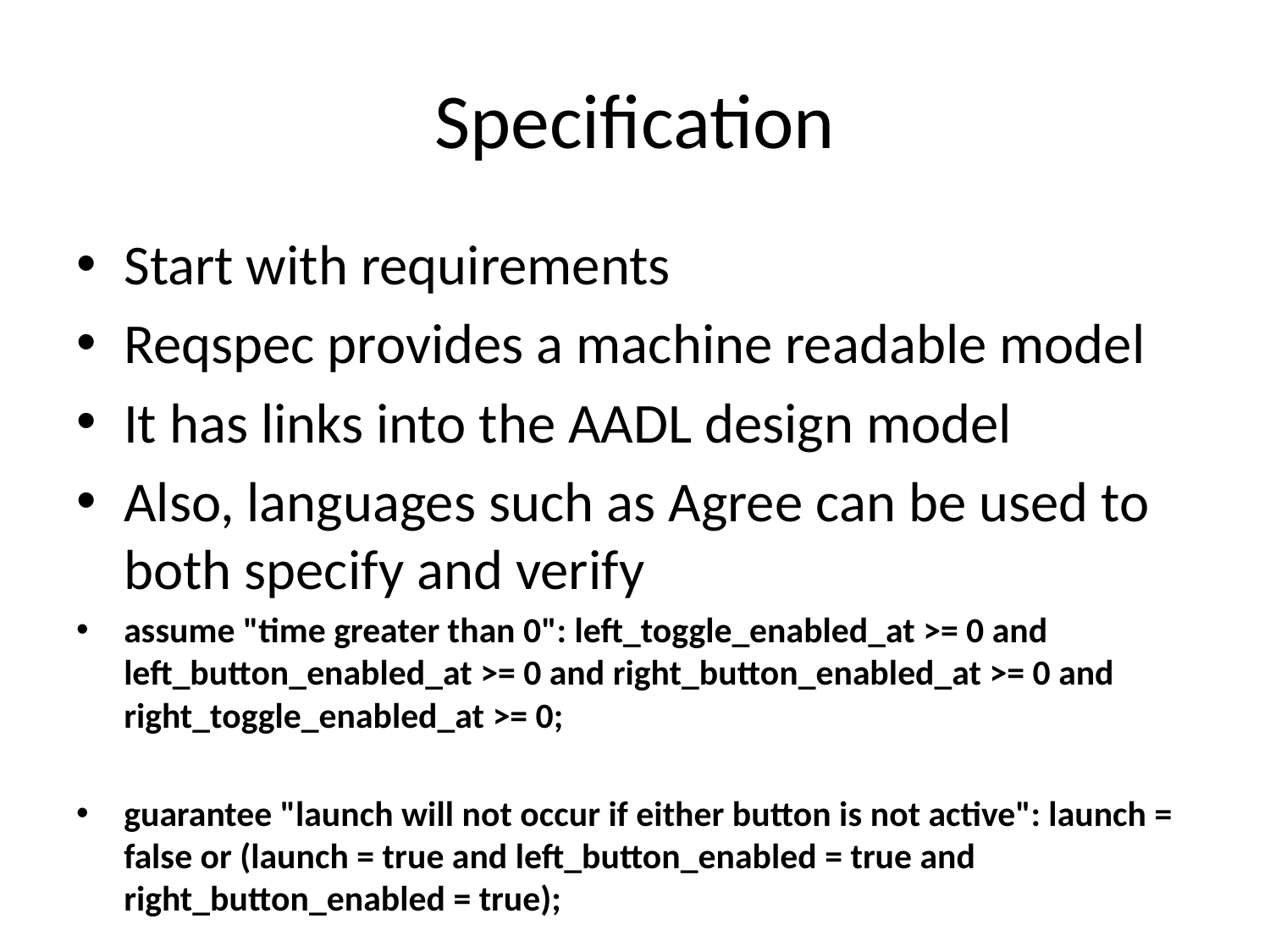

# Specification
Start with requirements
Reqspec provides a machine readable model
It has links into the AADL design model
Also, languages such as Agree can be used to both specify and verify
assume "time greater than 0": left_toggle_enabled_at >= 0 and left_button_enabled_at >= 0 and right_button_enabled_at >= 0 and right_toggle_enabled_at >= 0;

guarantee "launch will not occur if either button is not active": launch = false or (launch = true and left_button_enabled = true and right_button_enabled = true);